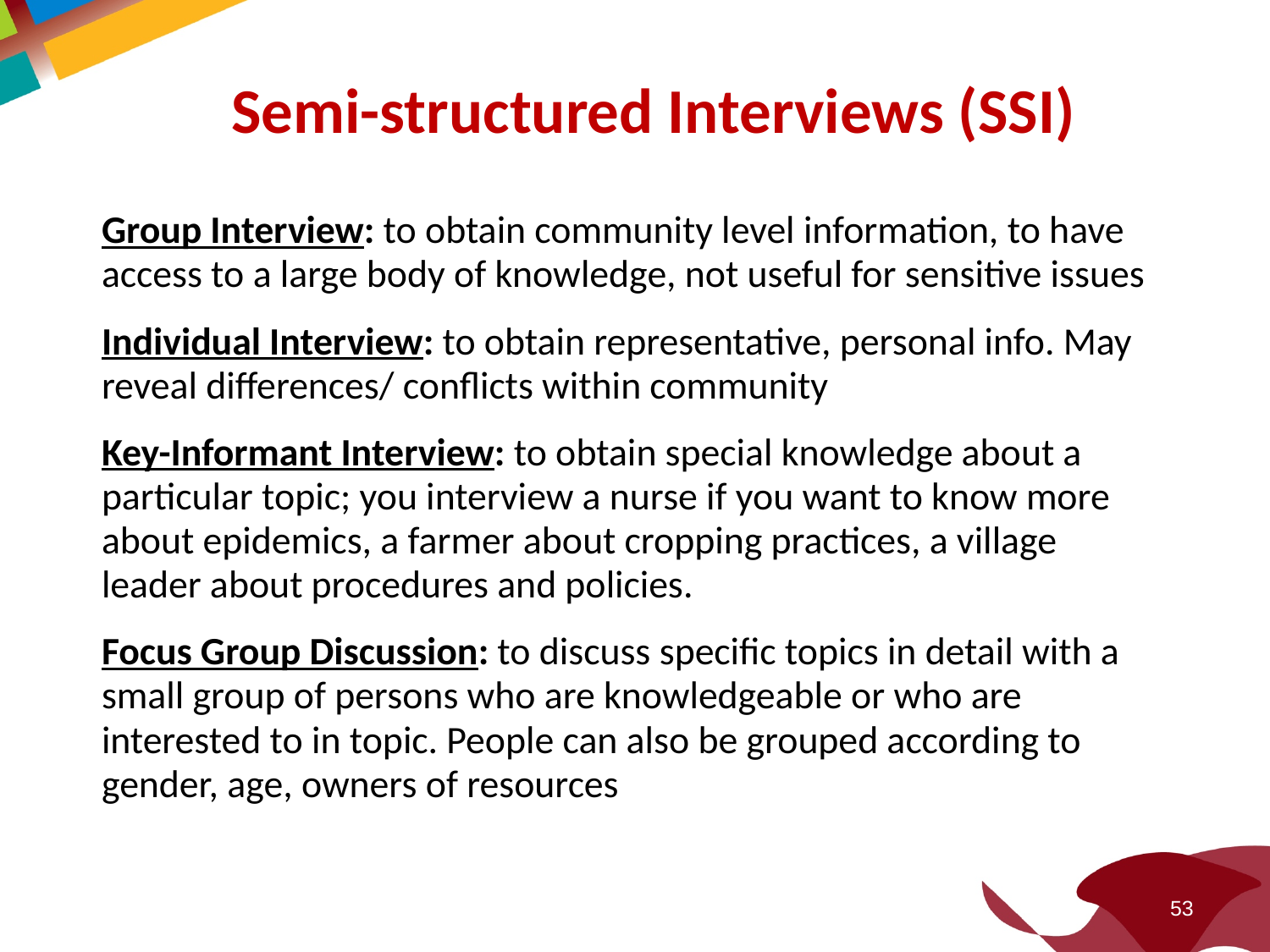

Semi-structured Interviews (SSI)
Group Interview: to obtain community level information, to have access to a large body of knowledge, not useful for sensitive issues
Individual Interview: to obtain representative, personal info. May reveal differences/ conflicts within community
Key-Informant Interview: to obtain special knowledge about a particular topic; you interview a nurse if you want to know more about epidemics, a farmer about cropping practices, a village leader about procedures and policies.
Focus Group Discussion: to discuss specific topics in detail with a small group of persons who are knowledgeable or who are interested to in topic. People can also be grouped according to gender, age, owners of resources
53